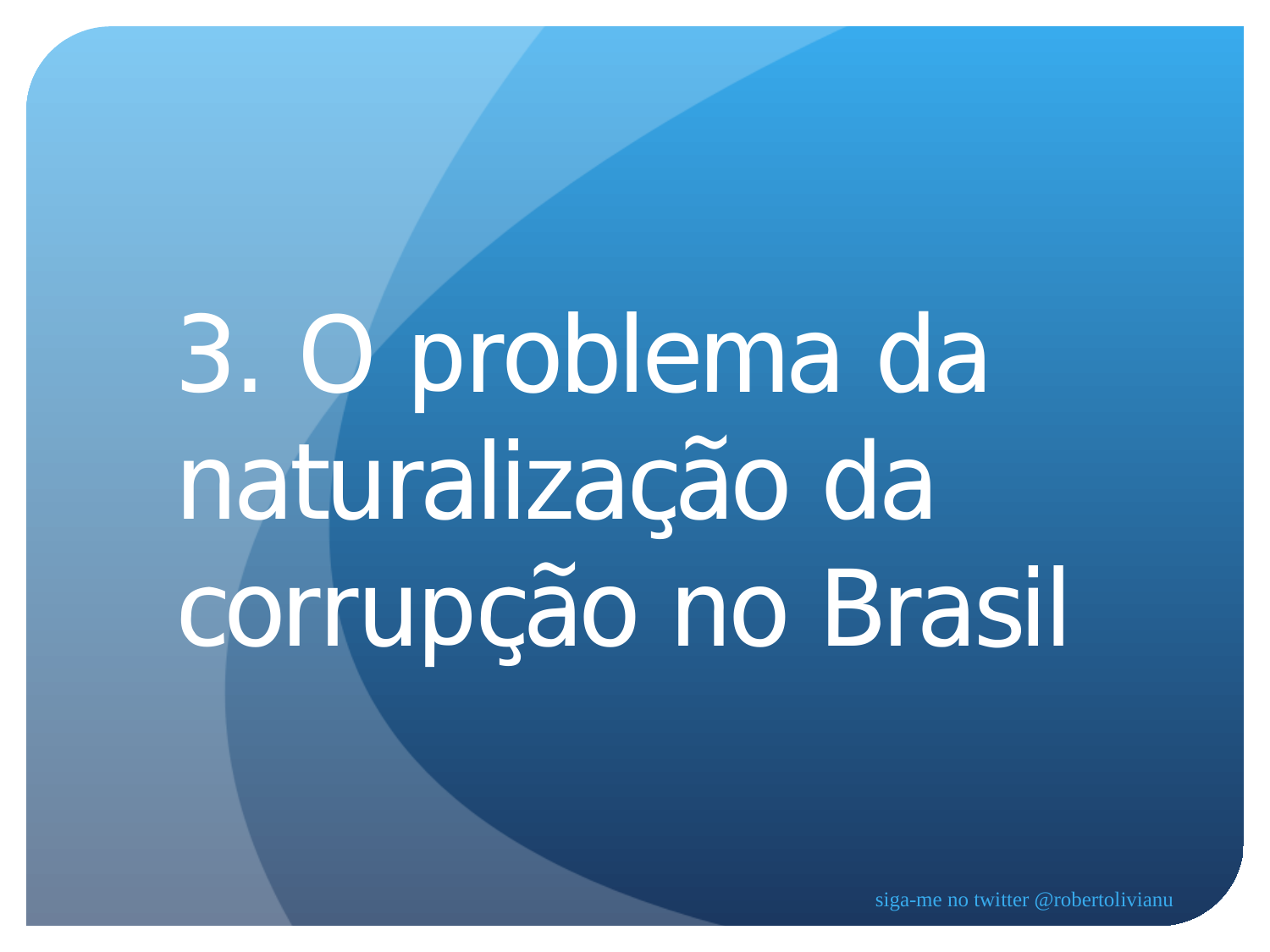

3. O problema da naturalização da corrupção no Brasil
siga-me no twitter @robertolivianu